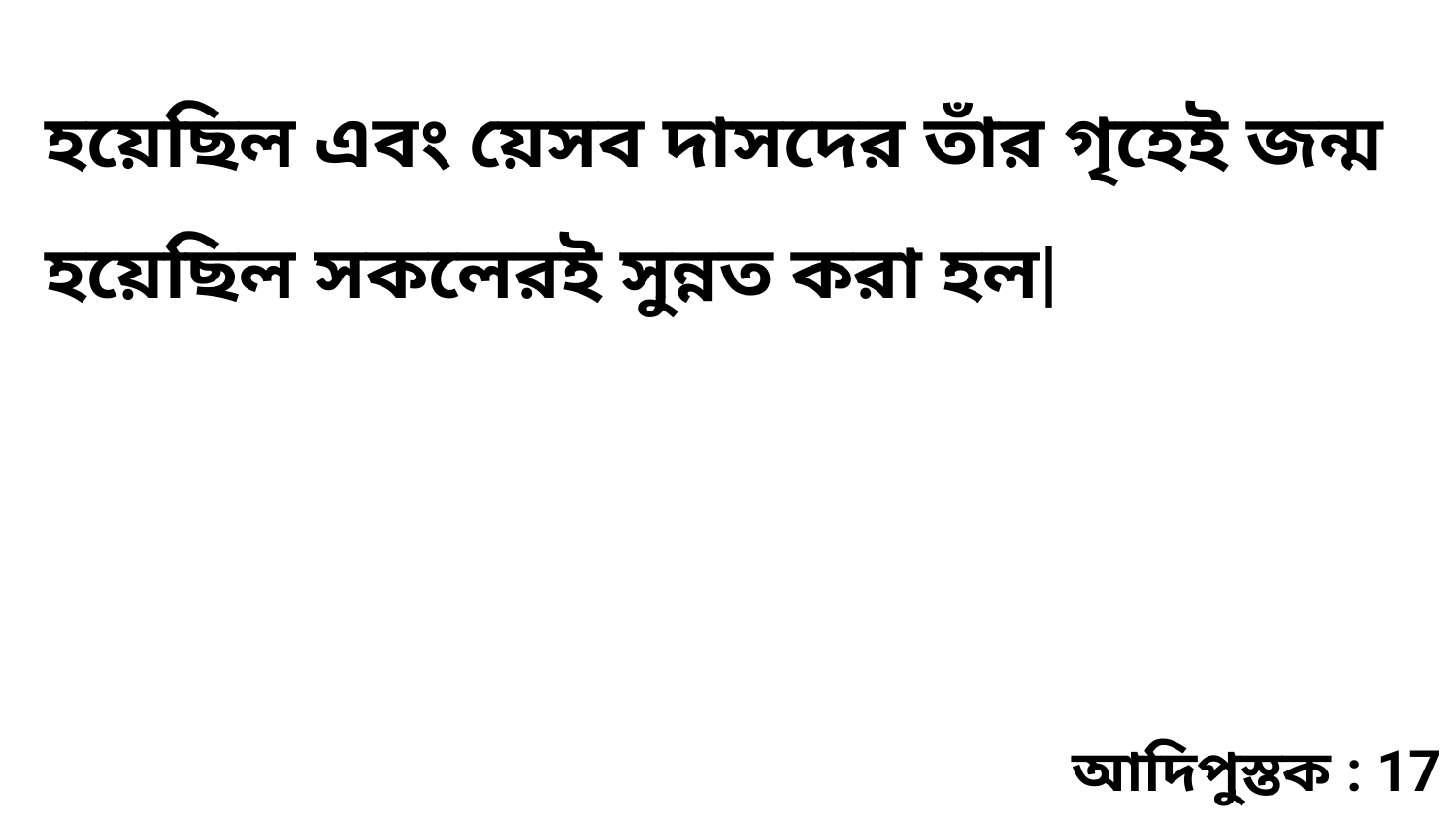

হয়েছিল এবং য়েসব দাসদের তাঁর গৃহেই জন্ম হয়েছিল সকলেরই সুন্নত করা হল|
আদিপুস্তক : 17